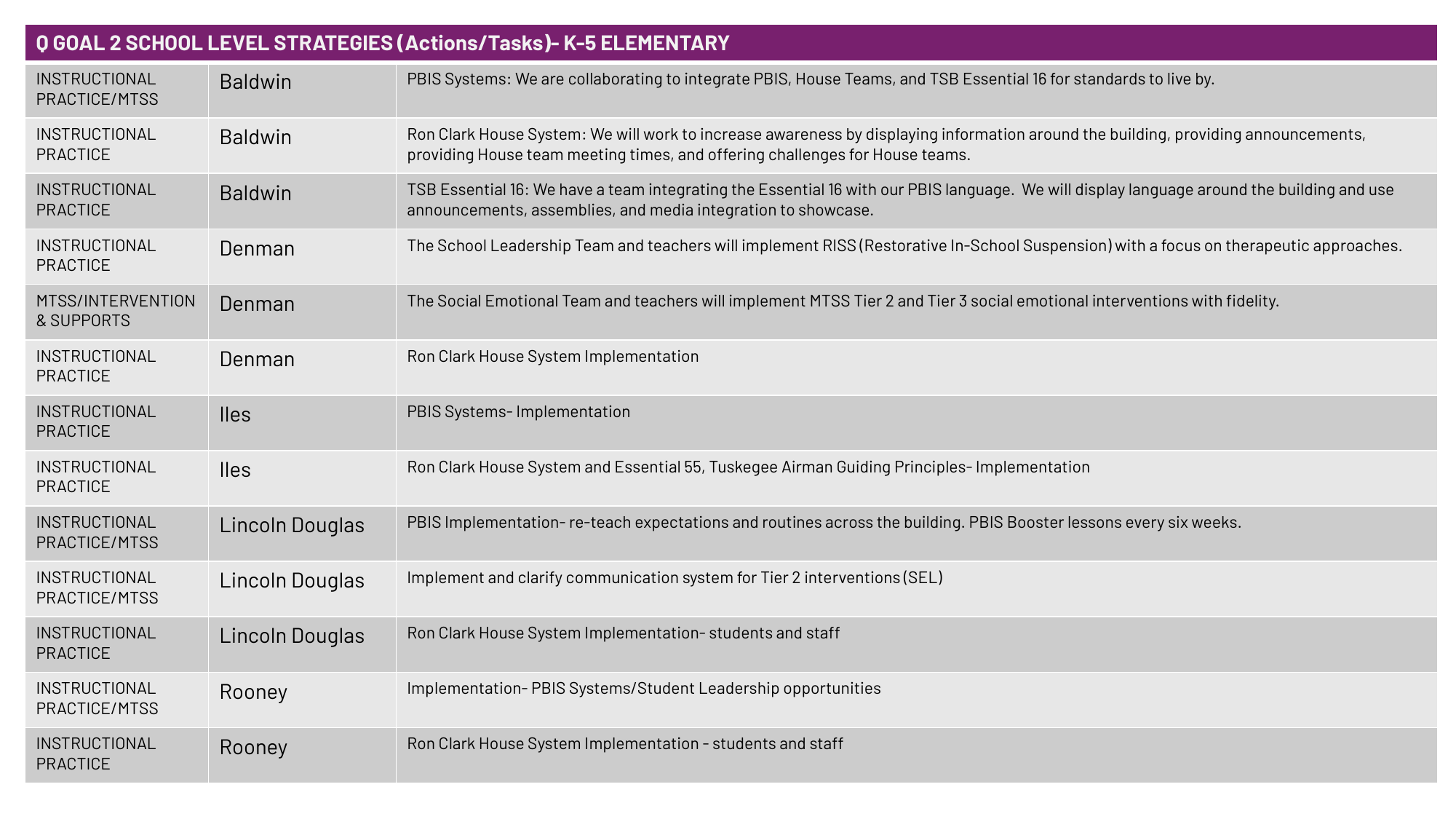

| Q GOAL 2 SCHOOL LEVEL STRATEGIES (Actions/Tasks)- K-5 ELEMENTARY |  |  |
| --- | --- | --- |
| INSTRUCTIONAL PRACTICE/MTSS | Baldwin | PBIS Systems: We are collaborating to integrate PBIS, House Teams, and TSB Essential 16 for standards to live by. |
| INSTRUCTIONAL PRACTICE | Baldwin | Ron Clark House System: We will work to increase awareness by displaying information around the building, providing announcements, providing House team meeting times, and offering challenges for House teams. |
| INSTRUCTIONAL PRACTICE | Baldwin | TSB Essential 16: We have a team integrating the Essential 16 with our PBIS language.  We will display language around the building and use announcements, assemblies, and media integration to showcase. |
| INSTRUCTIONAL PRACTICE | Denman | The School Leadership Team and teachers will implement RISS (Restorative In-School Suspension) with a focus on therapeutic approaches. |
| MTSS/INTERVENTION & SUPPORTS | Denman | The Social Emotional Team and teachers will implement MTSS Tier 2 and Tier 3 social emotional interventions with fidelity. |
| INSTRUCTIONAL PRACTICE | Denman | Ron Clark House System Implementation |
| INSTRUCTIONAL PRACTICE | Iles | PBIS Systems- Implementation |
| INSTRUCTIONAL PRACTICE | Iles | Ron Clark House System and Essential 55, Tuskegee Airman Guiding Principles- Implementation |
| INSTRUCTIONAL PRACTICE/MTSS | Lincoln Douglas | PBIS Implementation- re-teach expectations and routines across the building. PBIS Booster lessons every six weeks. |
| INSTRUCTIONAL PRACTICE/MTSS | Lincoln Douglas | Implement and clarify communication system for Tier 2 interventions (SEL) |
| INSTRUCTIONAL PRACTICE | Lincoln Douglas | Ron Clark House System Implementation- students and staff |
| INSTRUCTIONAL PRACTICE/MTSS | Rooney | Implementation- PBIS Systems/Student Leadership opportunities |
| INSTRUCTIONAL PRACTICE | Rooney | Ron Clark House System Implementation - students and staff |